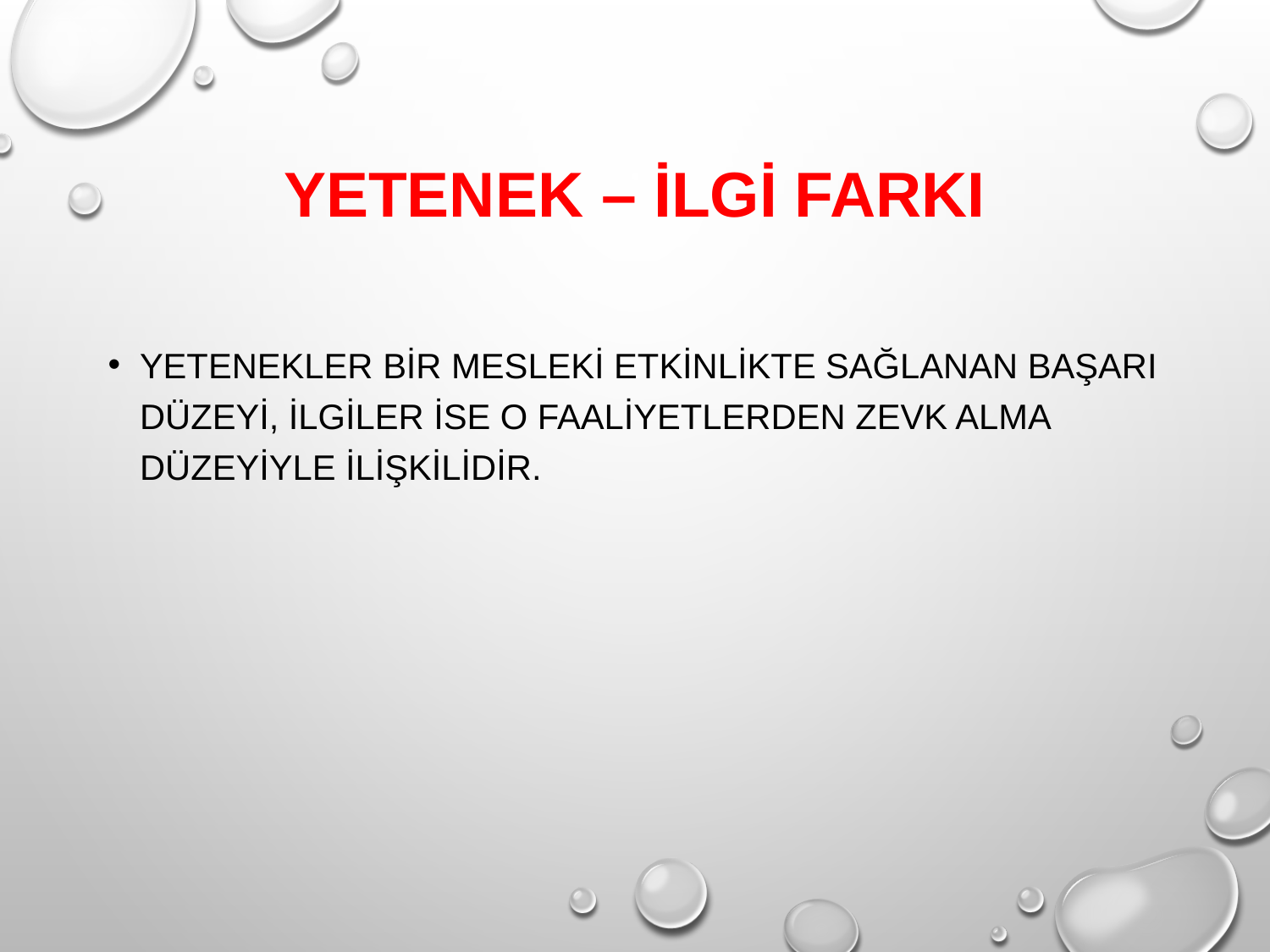

# Yetenek – İlgi Farkı
YETENEKLER BİR MESLEKİ ETKİNLİKTE SAĞLANAN BAŞARI DÜZEYİ, İLGİLER İSE O FAALİYETLERDEN ZEVK ALMA DÜZEYİYLE İLİŞKİLİDİR.